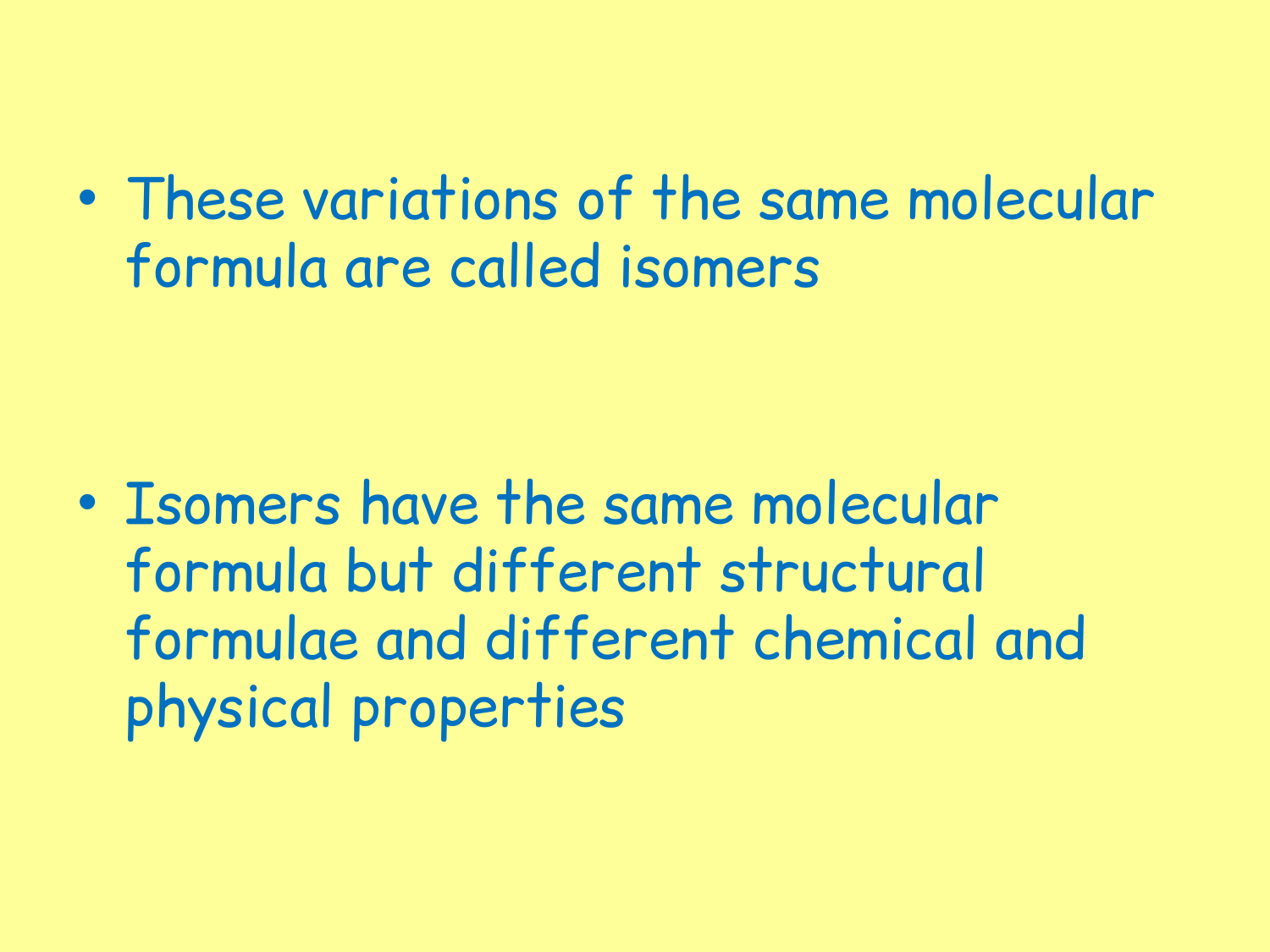

These variations of the same molecular formula are called isomers

Isomers have the same molecular formula but different structural formulae and different chemical and physical properties